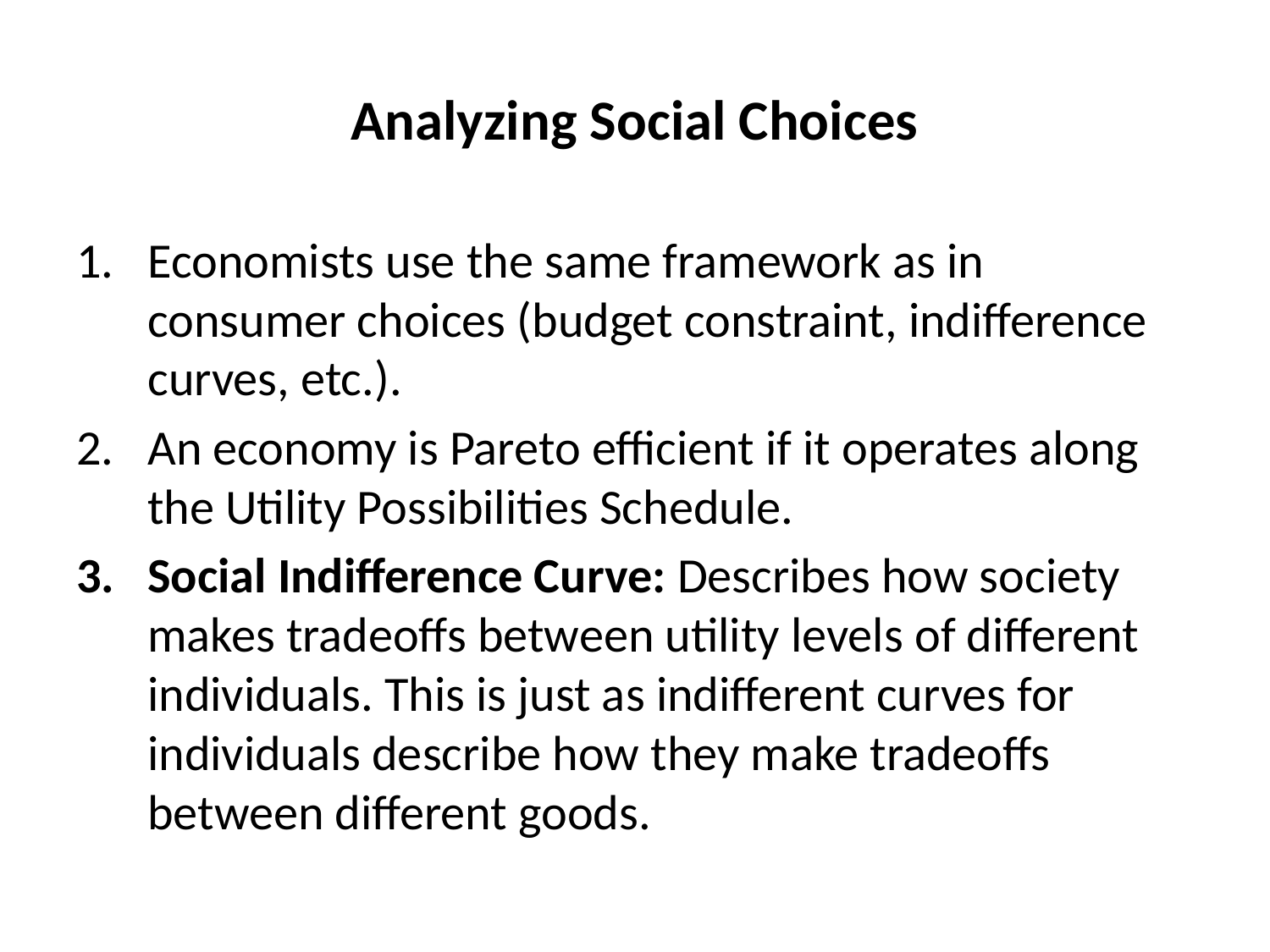

# Analyzing Social Choices
Economists use the same framework as in consumer choices (budget constraint, indifference curves, etc.).
An economy is Pareto efficient if it operates along the Utility Possibilities Schedule.
Social Indifference Curve: Describes how society makes tradeoffs between utility levels of different individuals. This is just as indifferent curves for individuals describe how they make tradeoffs between different goods.